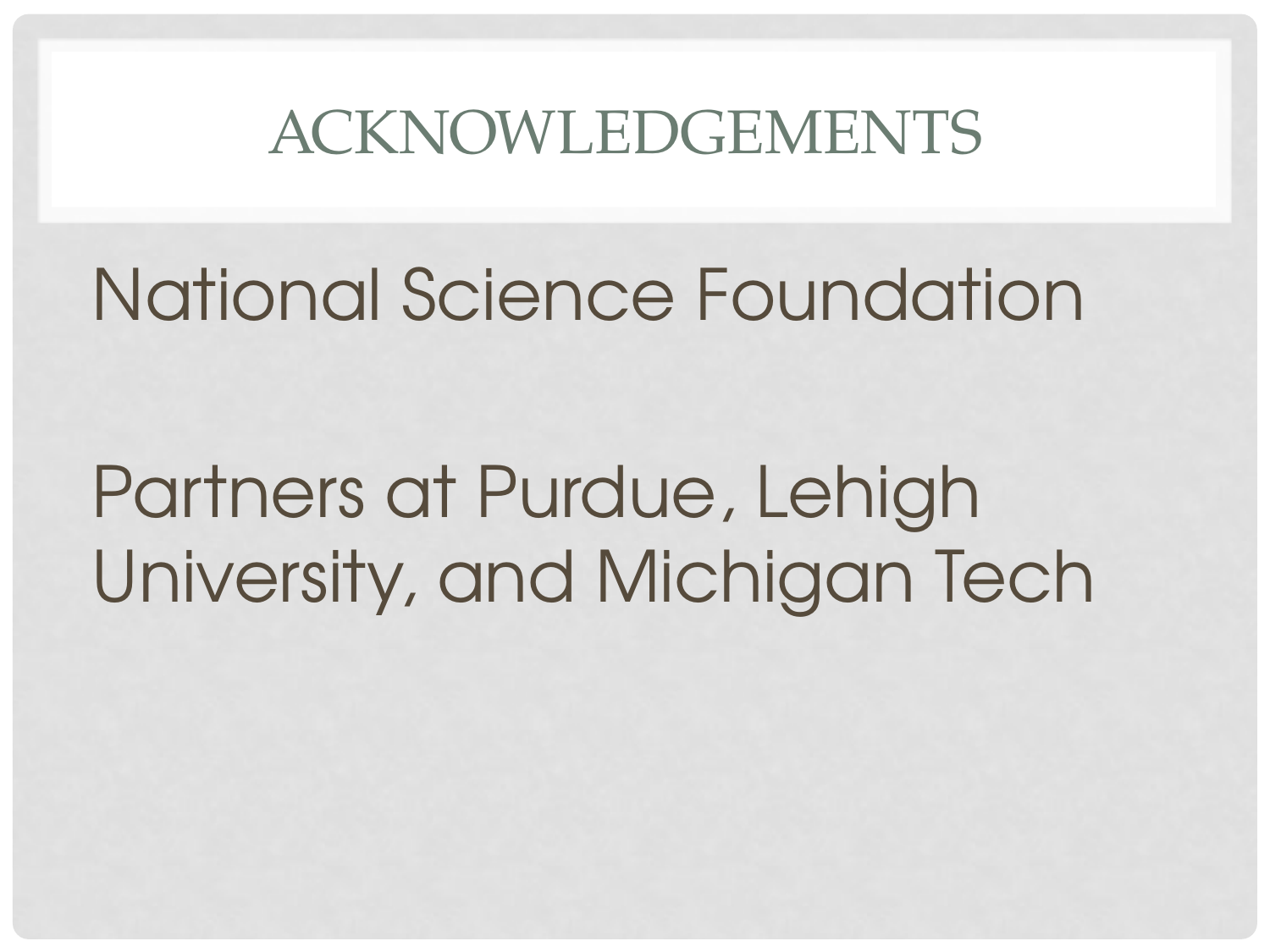

# Acknowledgements
National Science Foundation

Partners at Purdue, Lehigh University, and Michigan Tech